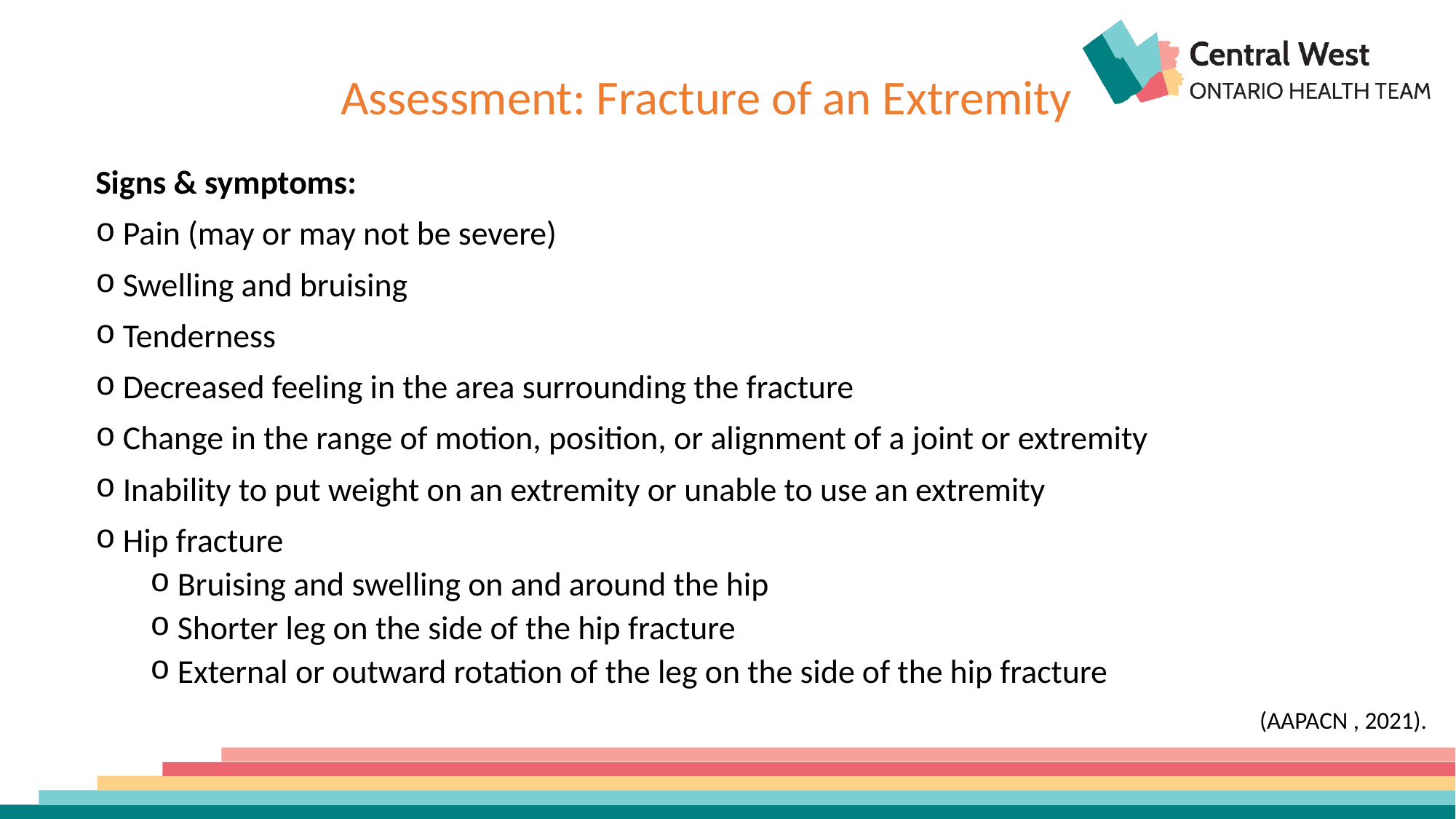

# Assessment: Fracture of an Extremity
Signs & symptoms:
Pain (may or may not be severe)
Swelling and bruising
Tenderness
Decreased feeling in the area surrounding the fracture
Change in the range of motion, position, or alignment of a joint or extremity
Inability to put weight on an extremity or unable to use an extremity
Hip fracture
Bruising and swelling on and around the hip
Shorter leg on the side of the hip fracture
External or outward rotation of the leg on the side of the hip fracture
(AAPACN , 2021).